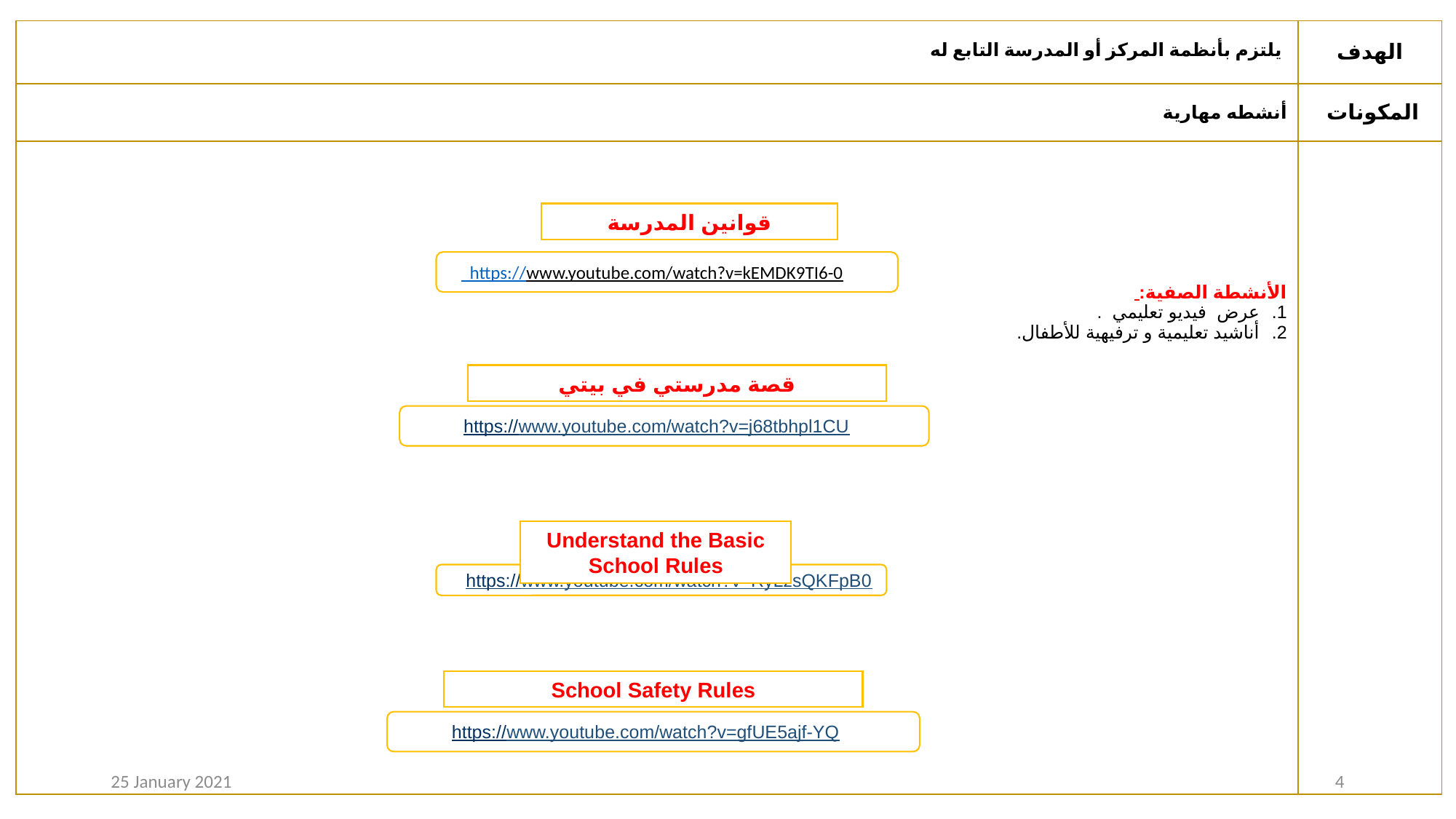

| يلتزم بأنظمة المركز أو المدرسة التابع له | الهدف |
| --- | --- |
| أنشطه مهارية | المكونات |
| الأنشطة الصفية: عرض  فيديو تعليمي . أناشيد تعليمية و ترفيهية للأطفال. |  |
قوانين المدرسة
  https://www.youtube.com/watch?v=kEMDK9TI6-0
قصة مدرستي في بيتي
https://www.youtube.com/watch?v=j68tbhpl1CU
Understand the Basic School Rules
https://www.youtube.com/watch?v=RyLzsQKFpB0
School Safety Rules
https://www.youtube.com/watch?v=gfUE5ajf-YQ
25 January 2021
4